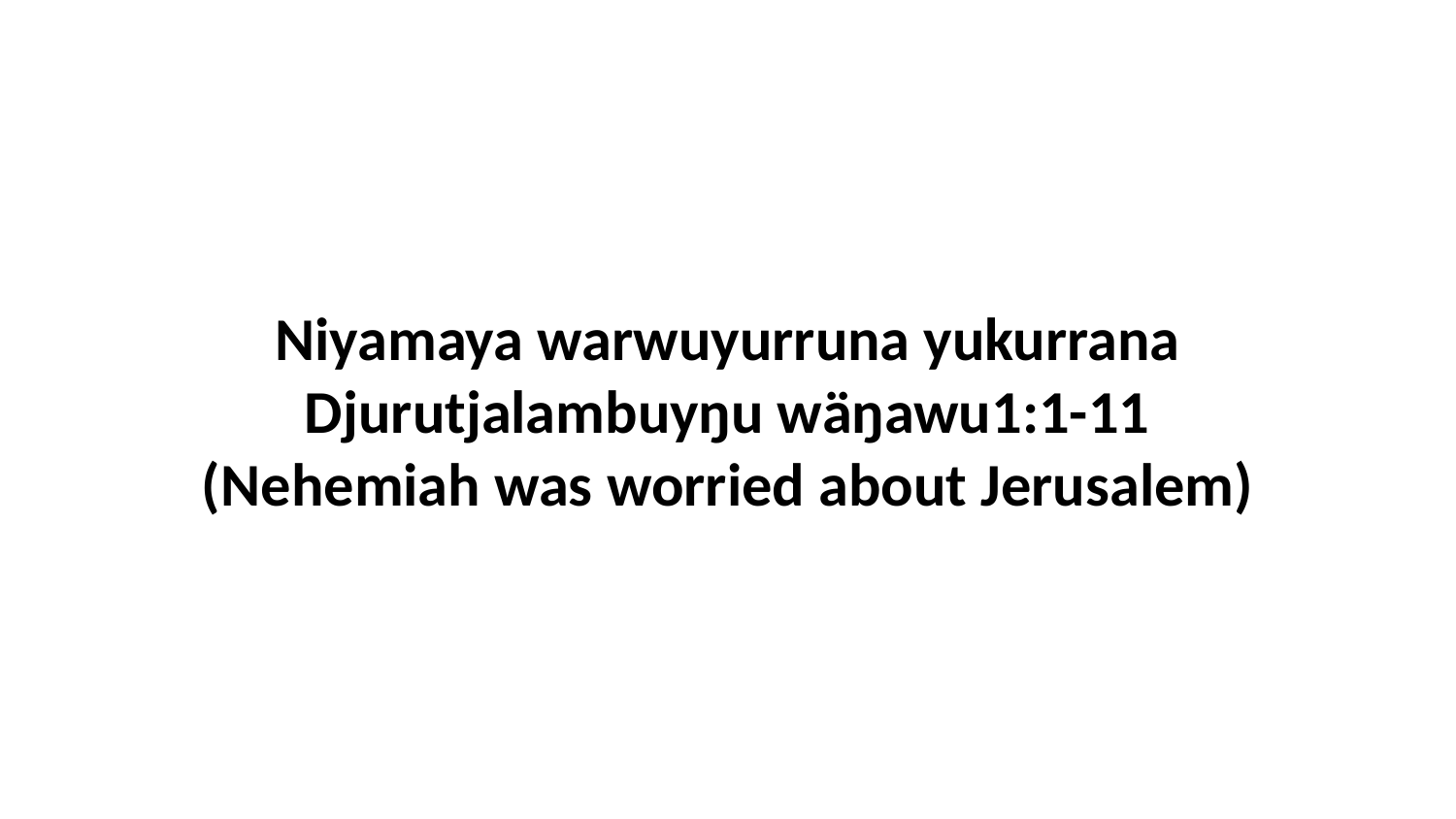

Niyamaya warwuyurruna yukurrana Djurutjalambuyŋu wäŋawu1:1-11 (Nehemiah was worried about Jerusalem)